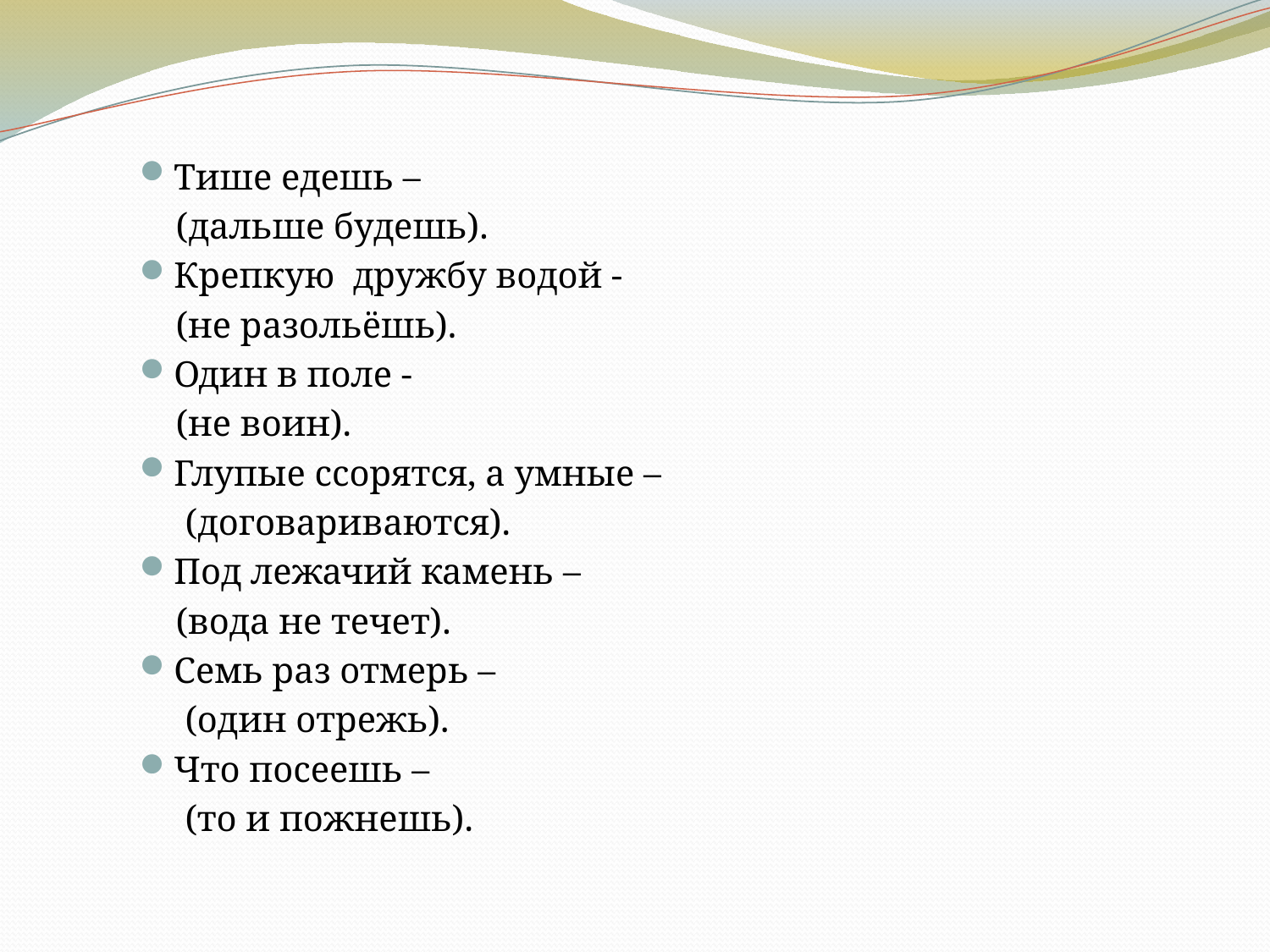

Тише едешь –
    (дальше будешь).
Крепкую  дружбу водой -
    (не разольёшь).
Один в поле -
    (не воин).
Глупые ссорятся, а умные –
     (договариваются).
Под лежачий камень –
    (вода не течет).
Семь раз отмерь –
     (один отрежь).
Что посеешь –
     (то и пожнешь).